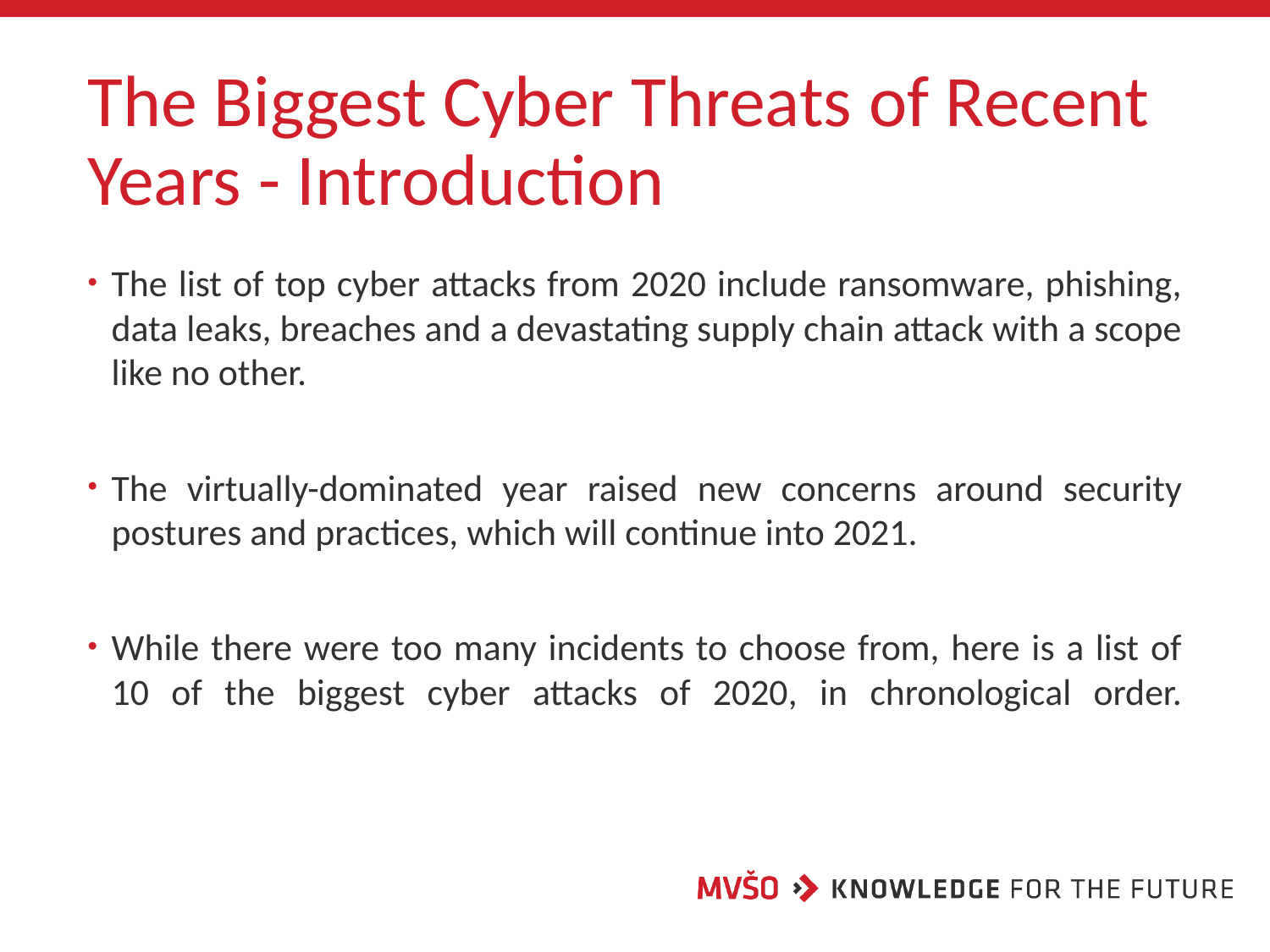

# The Biggest Cyber Threats of Recent Years - Introduction
The list of top cyber attacks from 2020 include ransomware, phishing, data leaks, breaches and a devastating supply chain attack with a scope like no other.

The virtually-dominated year raised new concerns around security postures and practices, which will continue into 2021.

While there were too many incidents to choose from, here is a list of 10 of the biggest cyber attacks of 2020, in chronological order.